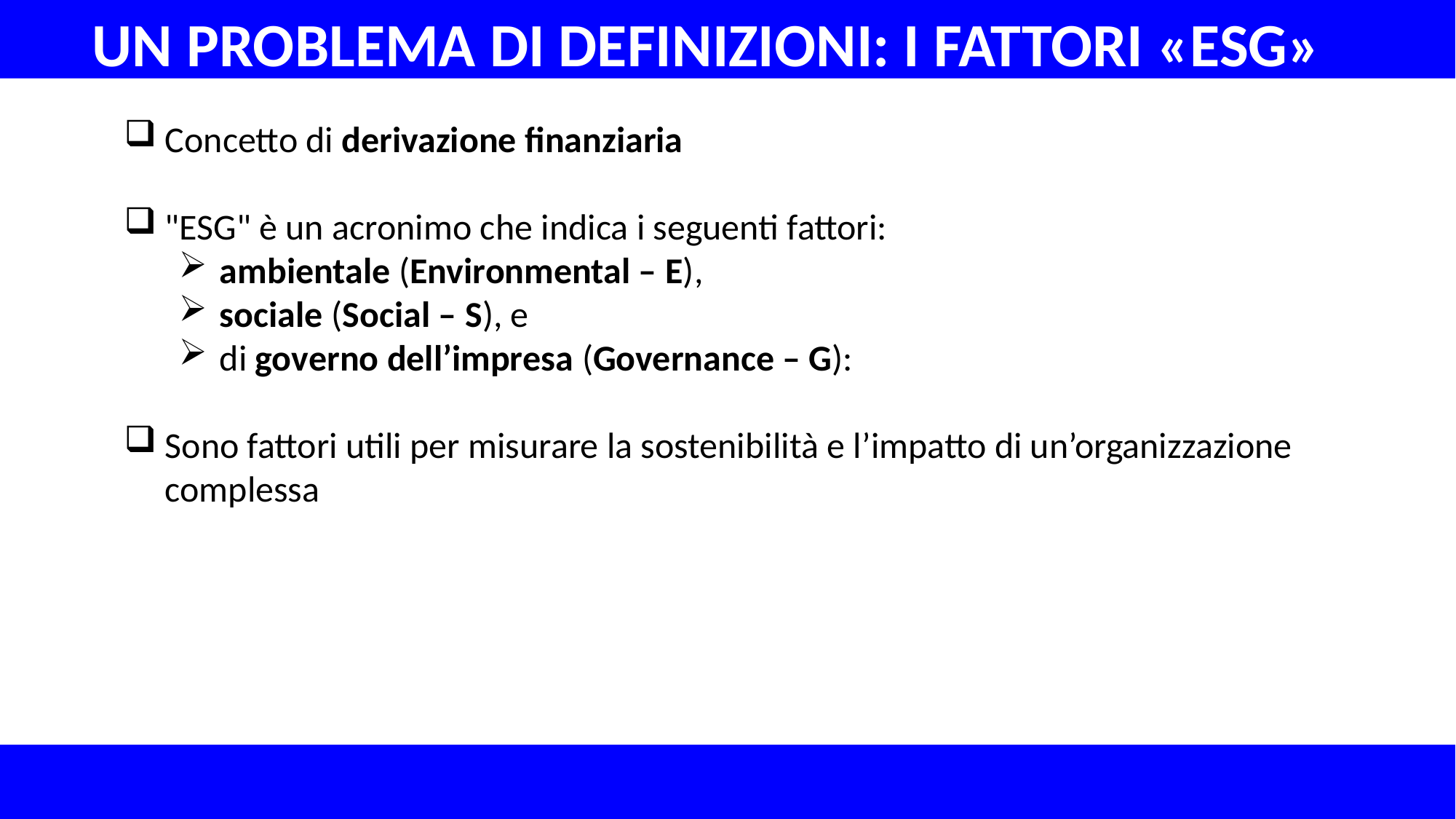

Un problema di definizioni: i fattori «ESG»
Concetto di derivazione finanziaria

"ESG" è un acronimo che indica i seguenti fattori:
ambientale (Environmental – E),
sociale (Social – S), e
di governo dell’impresa (Governance – G):

Sono fattori utili per misurare la sostenibilità e l’impatto di un’organizzazione complessa